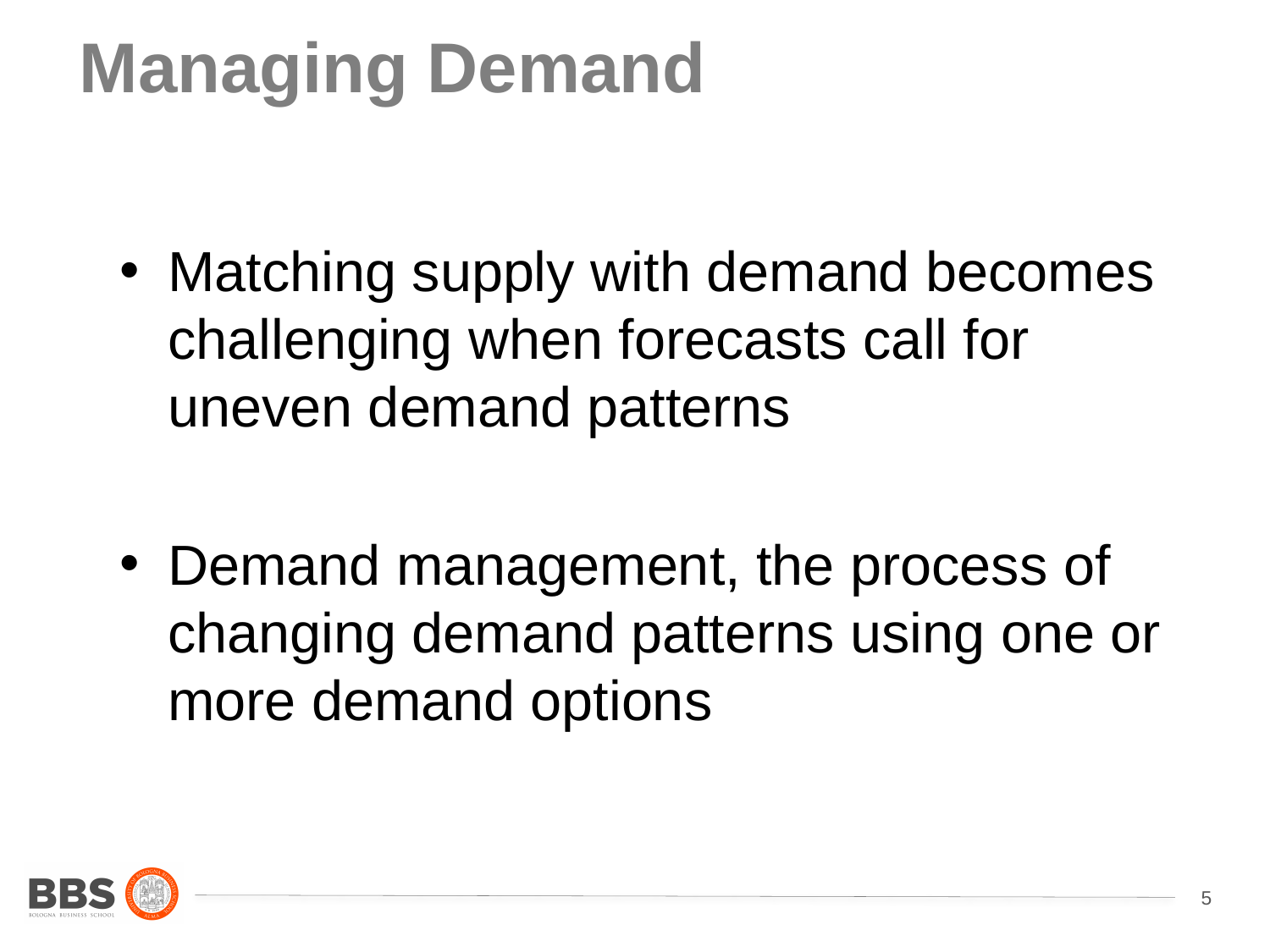

# Managing Demand
Matching supply with demand becomes challenging when forecasts call for uneven demand patterns

Demand management, the process of changing demand patterns using one or more demand options